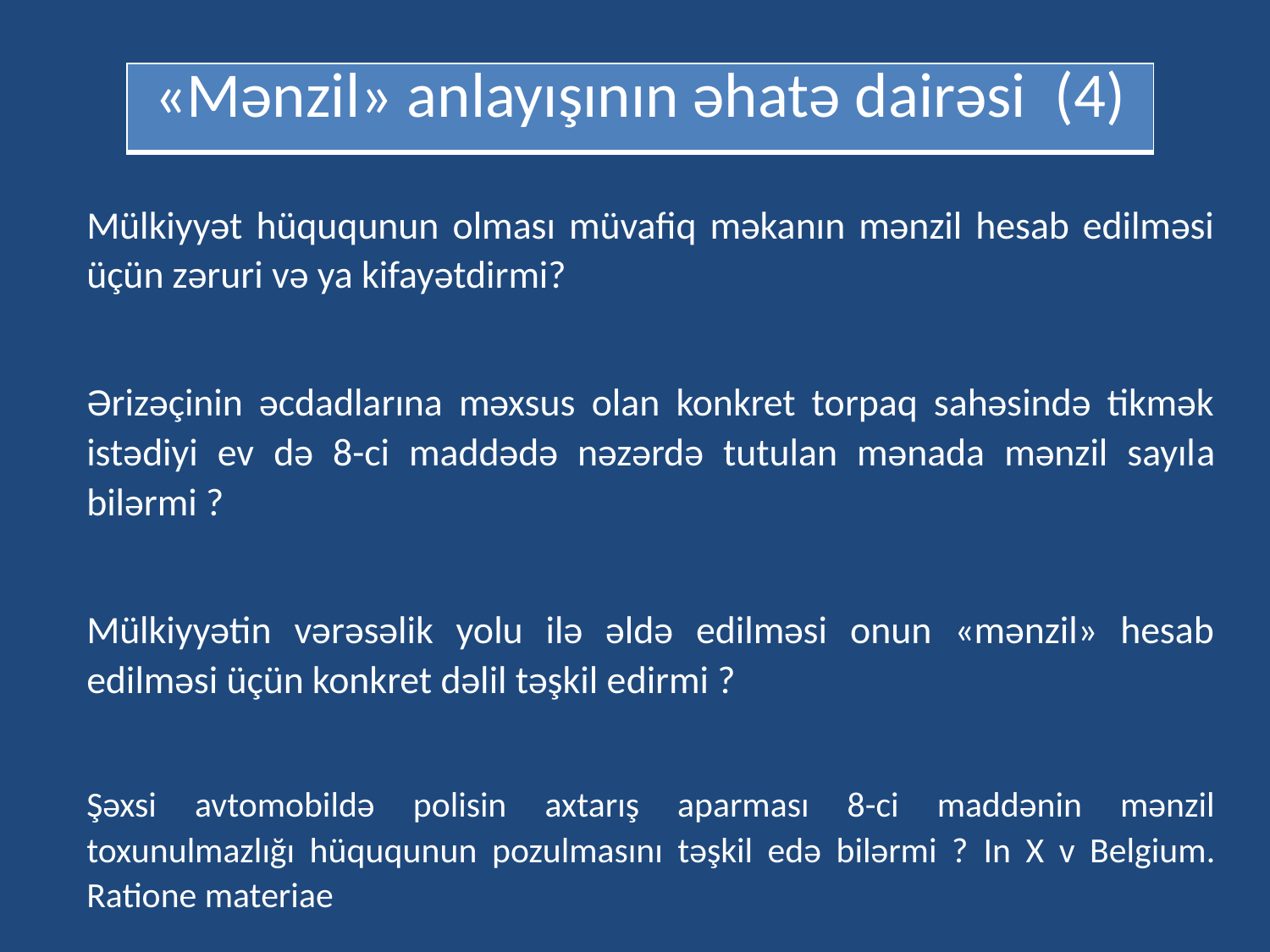

| «Mənzil» anlayışının əhatə dairəsi (4) |
| --- |
Mülkiyyət hüququnun olması müvafiq məkanın mənzil hesab edilməsi üçün zəruri və ya kifayətdirmi?

Ərizəçinin əcdadlarına məxsus olan konkret torpaq sahəsində tikmək istədiyi ev də 8-ci maddədə nəzərdə tutulan mənada mənzil sayıla bilərmi ?

Mülkiyyətin vərəsəlik yolu ilə əldə edilməsi onun «mənzil» hesab edilməsi üçün konkret dəlil təşkil edirmi ?

Şəxsi avtomobildə polisin axtarış aparması 8-ci maddənin mənzil toxunulmazlığı hüququnun pozulmasını təşkil edə bilərmi ? In X v Belgium. Ratione materiae